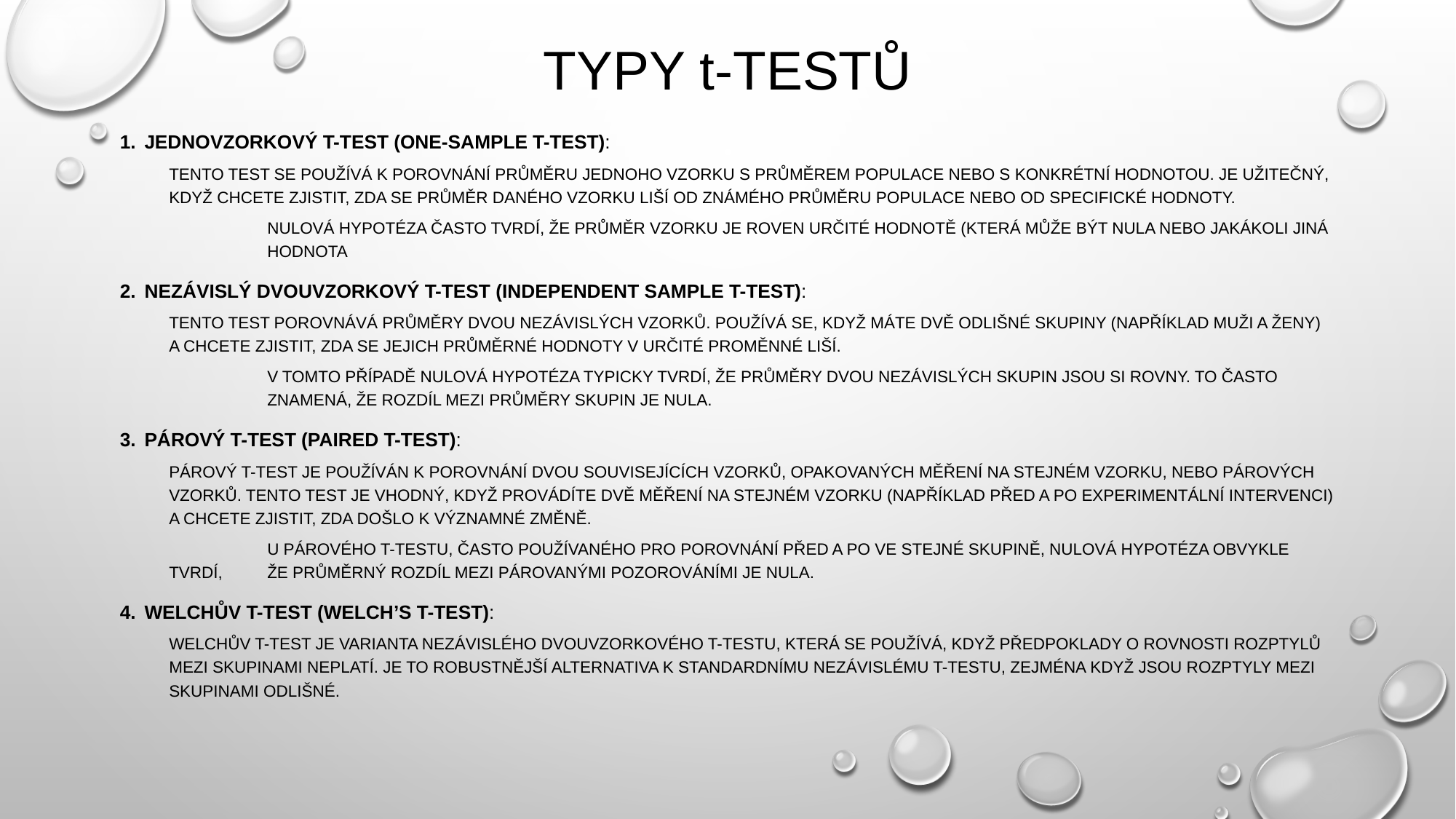

# Typy t-testů
Jednovzorkový t-test (One-sample t-test):
Tento test se používá k porovnání průměru jednoho vzorku s průměrem populace nebo s konkrétní hodnotou. Je užitečný, když chcete zjistit, zda se průměr daného vzorku liší od známého průměru populace nebo od specifické hodnoty.
	nulová hypotéza často tvrdí, že průměr vzorku je roven určité hodnotě (která může být nula nebo jakákoli jiná 	hodnota
Nezávislý dvouvzorkový t-test (Independent sample t-test):
Tento test porovnává průměry dvou nezávislých vzorků. Používá se, když máte dvě odlišné skupiny (například muži a ženy) a chcete zjistit, zda se jejich průměrné hodnoty v určité proměnné liší.
	V tomto případě nulová hypotéza typicky tvrdí, že průměry dvou nezávislých skupin jsou si rovny. To často 	znamená, že rozdíl mezi průměry skupin je nula.
Párový t-test (Paired t-test):
Párový t-test je používán k porovnání dvou souvisejících vzorků, opakovaných měření na stejném vzorku, nebo párových vzorků. Tento test je vhodný, když provádíte dvě měření na stejném vzorku (například před a po experimentální intervenci) a chcete zjistit, zda došlo k významné změně.
	U párového t-testu, často používaného pro porovnání před a po ve stejné skupině, nulová hypotéza obvykle tvrdí, 	že průměrný rozdíl mezi párovanými pozorováními je nula.
Welchův t-test (Welch’s t-test):
Welchův t-test je varianta nezávislého dvouvzorkového t-testu, která se používá, když předpoklady o rovnosti rozptylů mezi skupinami neplatí. Je to robustnější alternativa k standardnímu nezávislému t-testu, zejména když jsou rozptyly mezi skupinami odlišné.